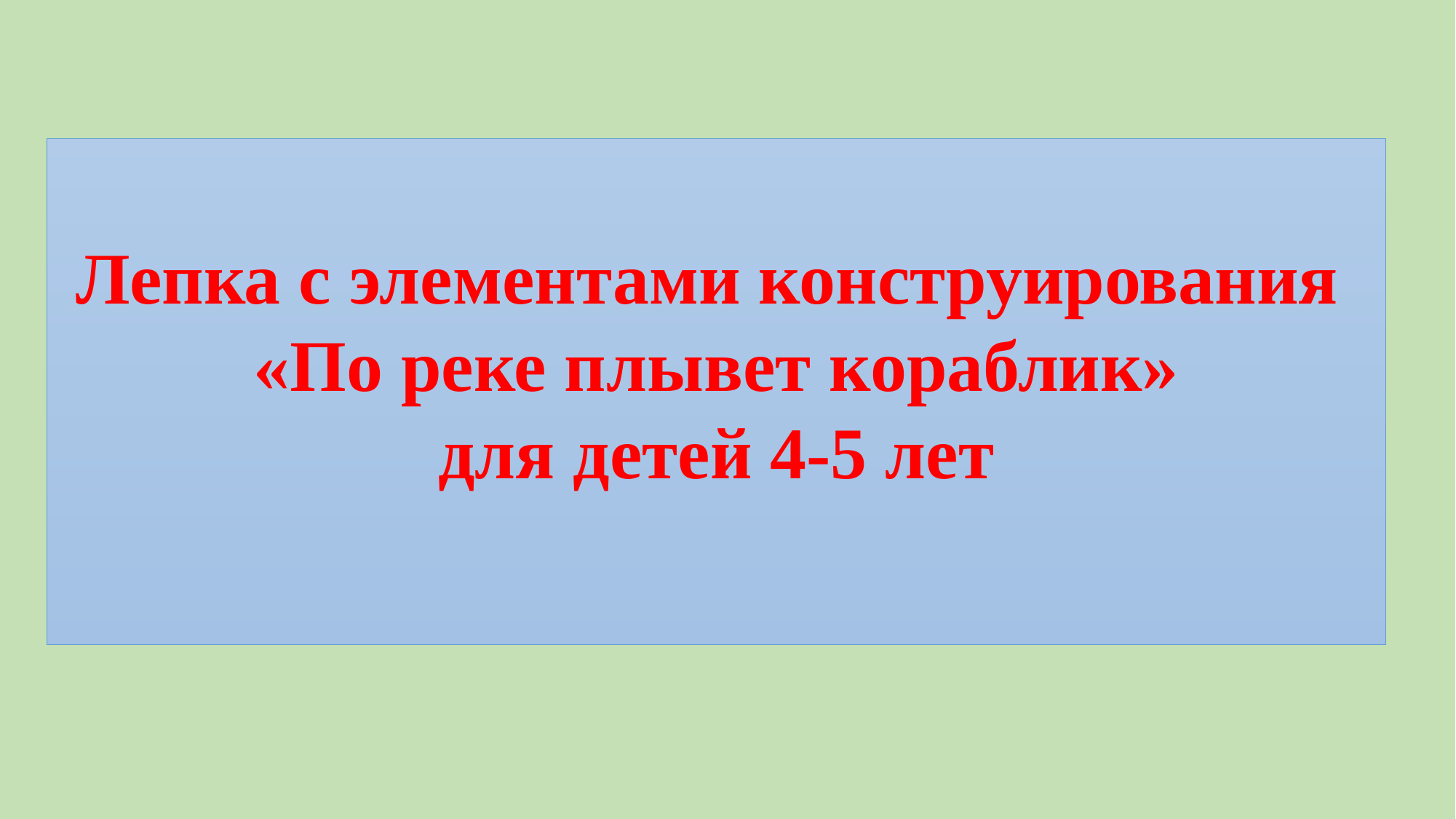

Лепка с элементами конструирования
«По реке плывет кораблик»
для детей 4-5 лет